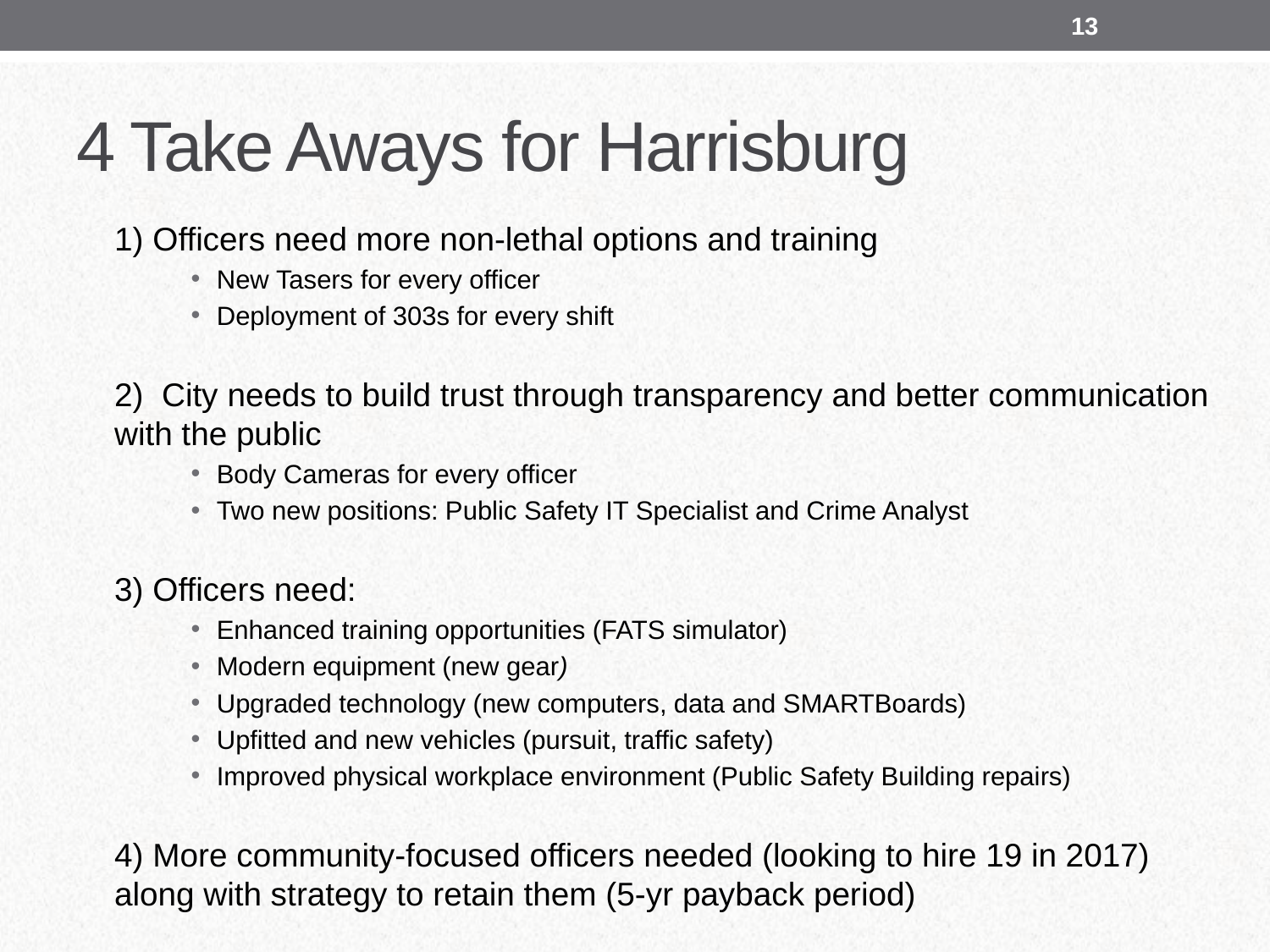

13
# 4 Take Aways for Harrisburg
1) Officers need more non-lethal options and training
New Tasers for every officer
Deployment of 303s for every shift

2)  City needs to build trust through transparency and better communication with the public
Body Cameras for every officer
Two new positions: Public Safety IT Specialist and Crime Analyst

3) Officers need:
Enhanced training opportunities (FATS simulator)
Modern equipment (new gear)
Upgraded technology (new computers, data and SMARTBoards)
Upfitted and new vehicles (pursuit, traffic safety)
Improved physical workplace environment (Public Safety Building repairs)

4) More community-focused officers needed (looking to hire 19 in 2017) along with strategy to retain them (5-yr payback period)